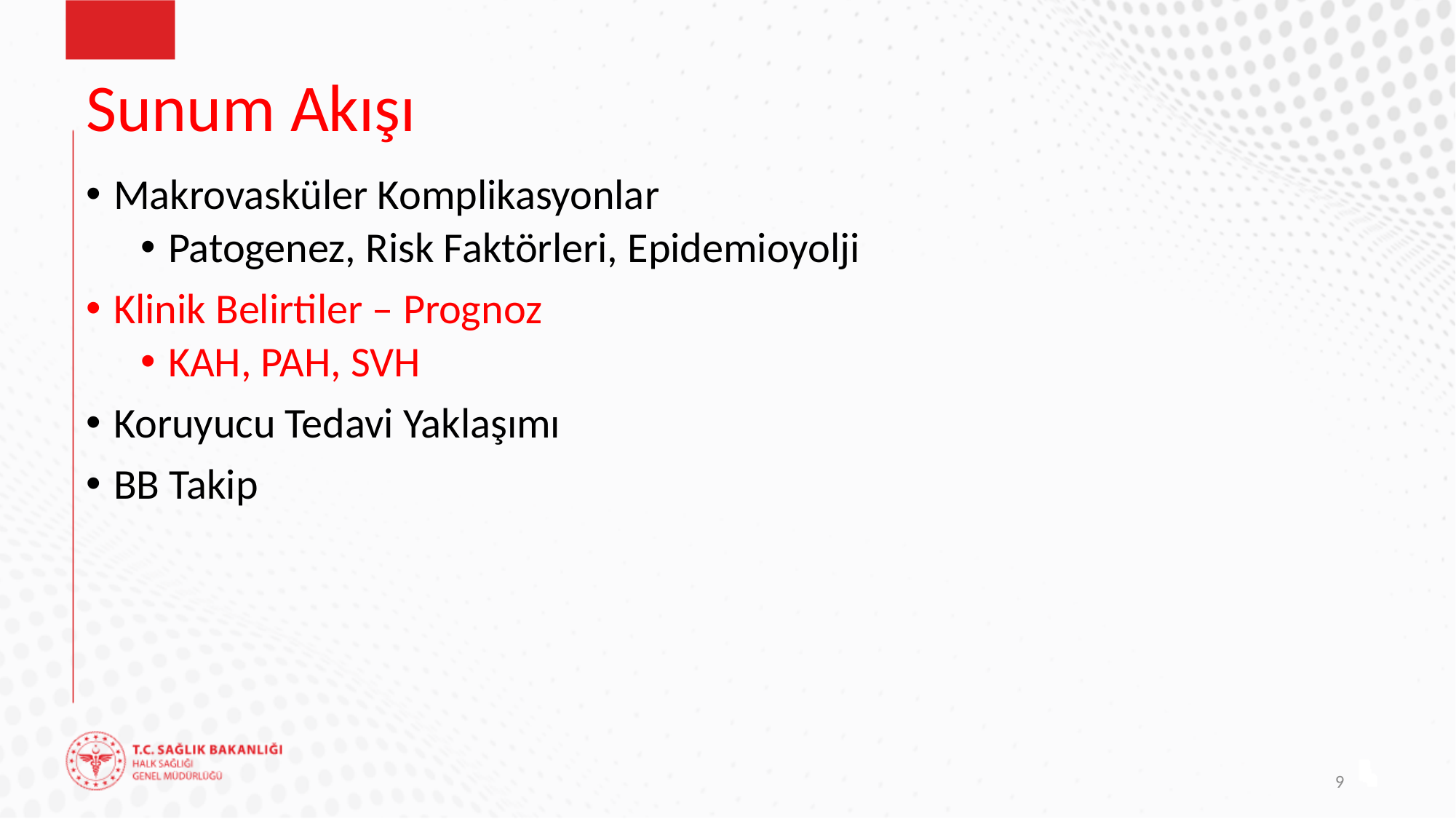

# Sunum Akışı
Makrovasküler Komplikasyonlar
Patogenez, Risk Faktörleri, Epidemioyolji
Klinik Belirtiler – Prognoz
KAH, PAH, SVH
Koruyucu Tedavi Yaklaşımı
BB Takip

9